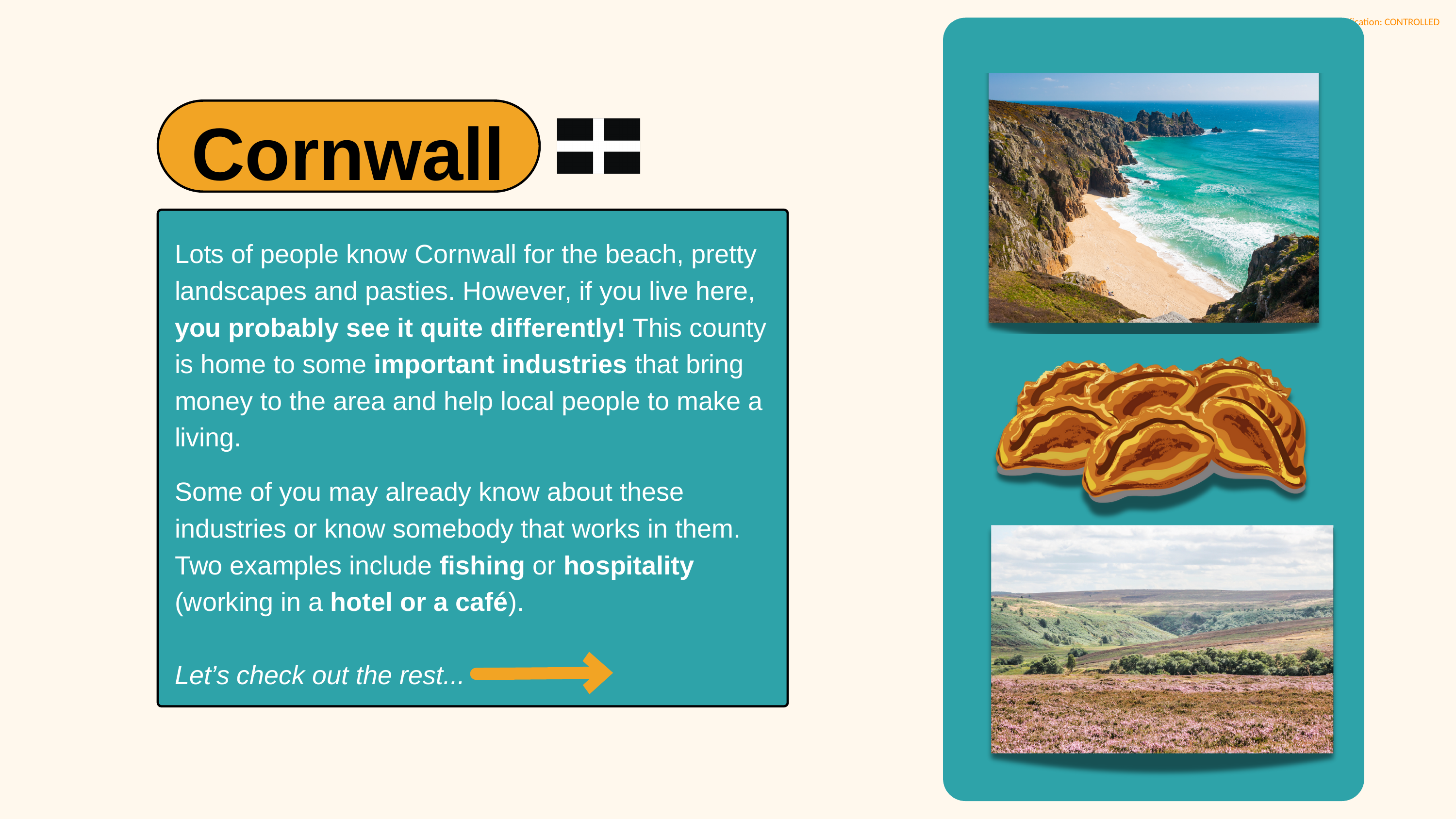

Cornwall

Lots of people know Cornwall for the beach, pretty landscapes and pasties. However, if you live here, you probably see it quite differently! This county is home to some important industries that bring money to the area and help local people to make a living.

Some of you may already know about these industries or know somebody that works in them. Two examples include fishing or hospitality (working in a hotel or a café).

Let’s check out the rest...